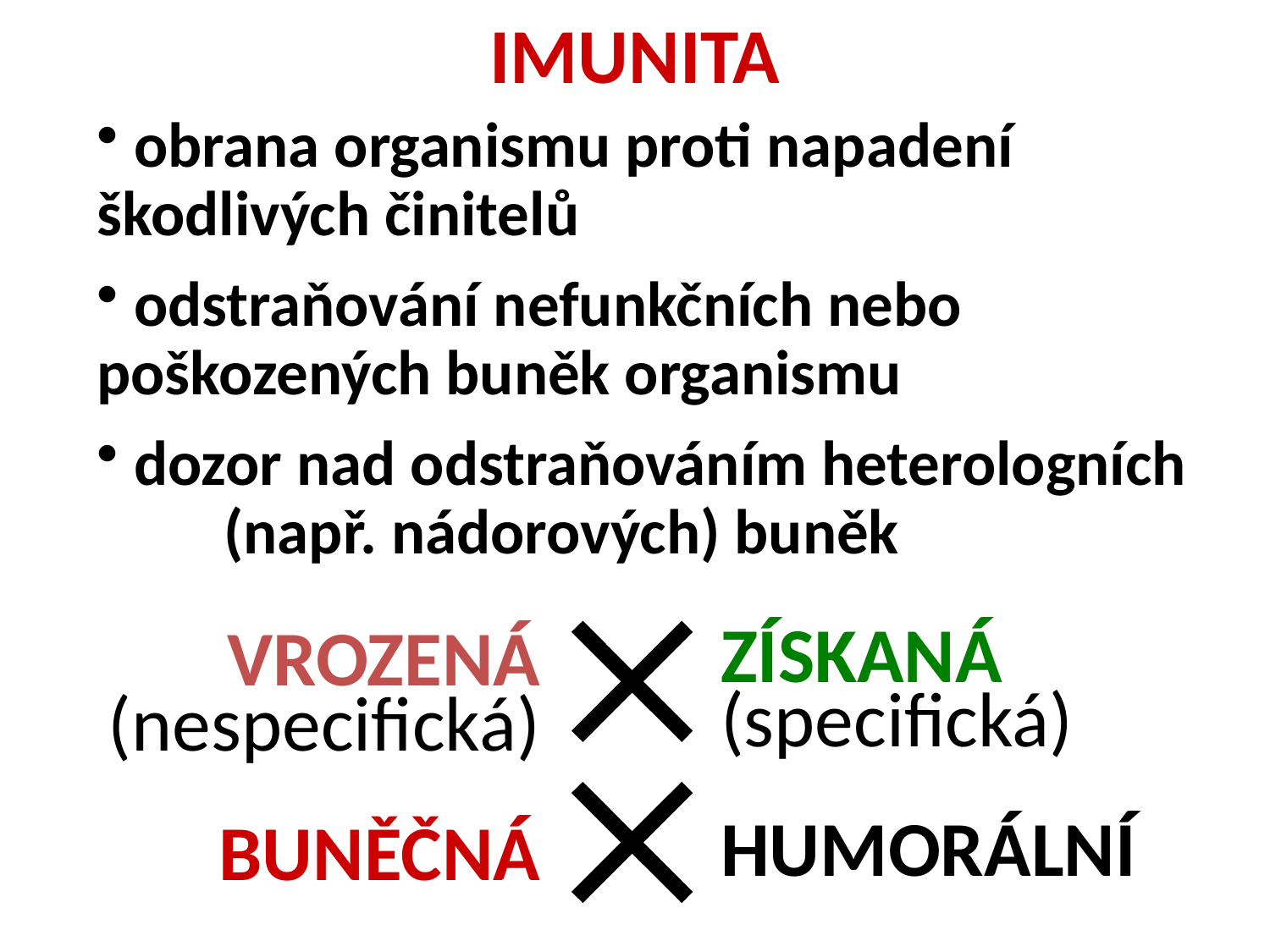

IMUNITA
 obrana organismu proti napadení škodlivých činitelů
 odstraňování nefunkčních nebo 			poškozených buněk organismu
 dozor nad odstraňováním heterologních 		(např. nádorových) buněk
×
ZÍSKANÁ (specifická)
HUMORÁLNÍ
VROZENÁ (nespecifická)
BUNĚČNÁ
×